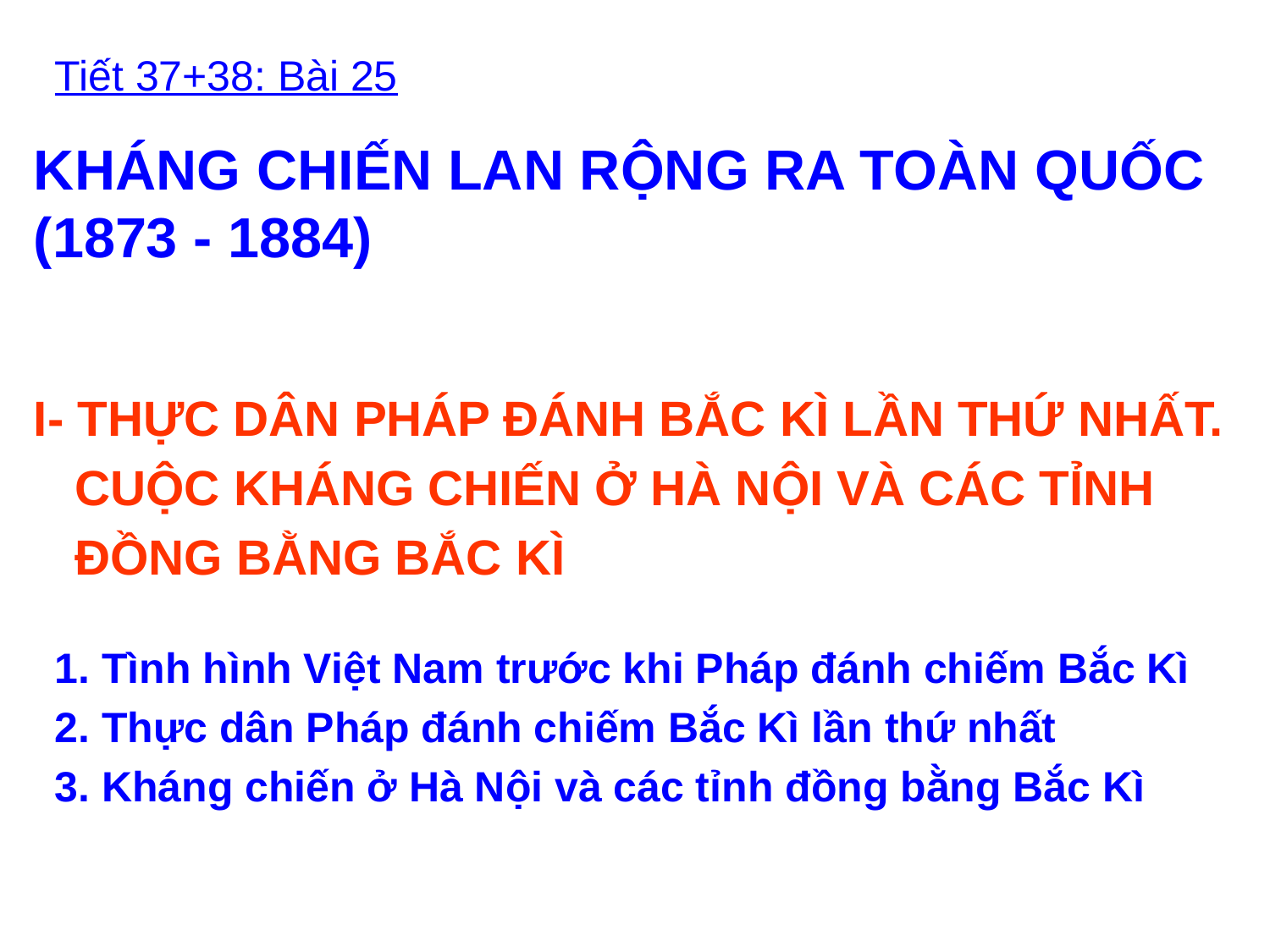

Tiết 37+38: Bài 25
# KHÁNG CHIẾN LAN RỘNG RA TOÀN QUỐC (1873 - 1884)
I- THỰC DÂN PHÁP ĐÁNH BẮC KÌ LẦN THỨ NHẤT.
   CUỘC KHÁNG CHIẾN Ở HÀ NỘI VÀ CÁC TỈNH
   ĐỒNG BẰNG BẮC KÌ
1. Tình hình Việt Nam trước khi Pháp đánh chiếm Bắc Kì
2. Thực dân Pháp đánh chiếm Bắc Kì lần thứ nhất
3. Kháng chiến ở Hà Nội và các tỉnh đồng bằng Bắc Kì